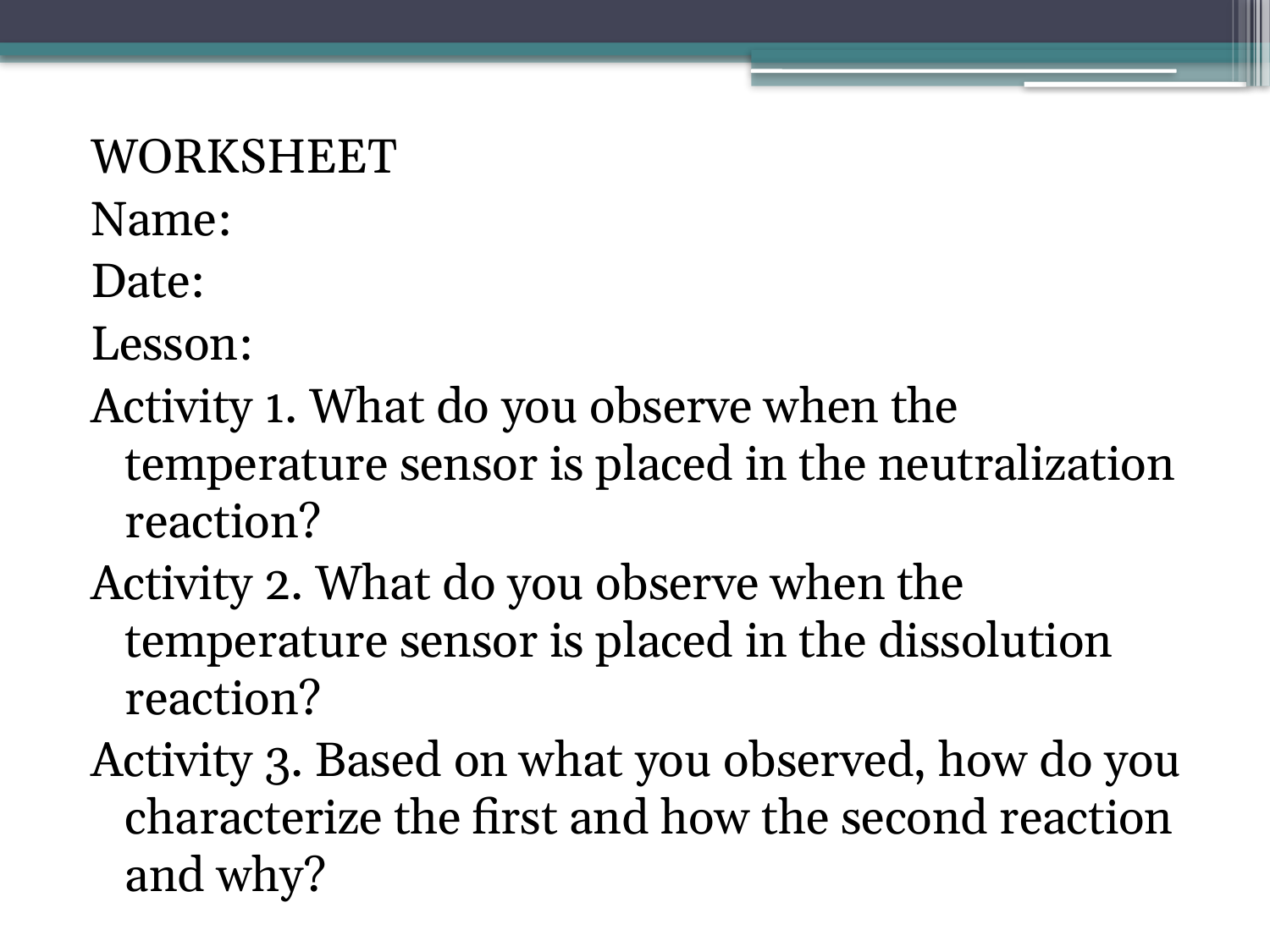

WORKSHEET
Name:
Date:
Lesson:
Activity 1. What do you observe when the temperature sensor is placed in the neutralization reaction?
Activity 2. What do you observe when the temperature sensor is placed in the dissolution reaction?
Activity 3. Based on what you observed, how do you characterize the first and how the second reaction and why?